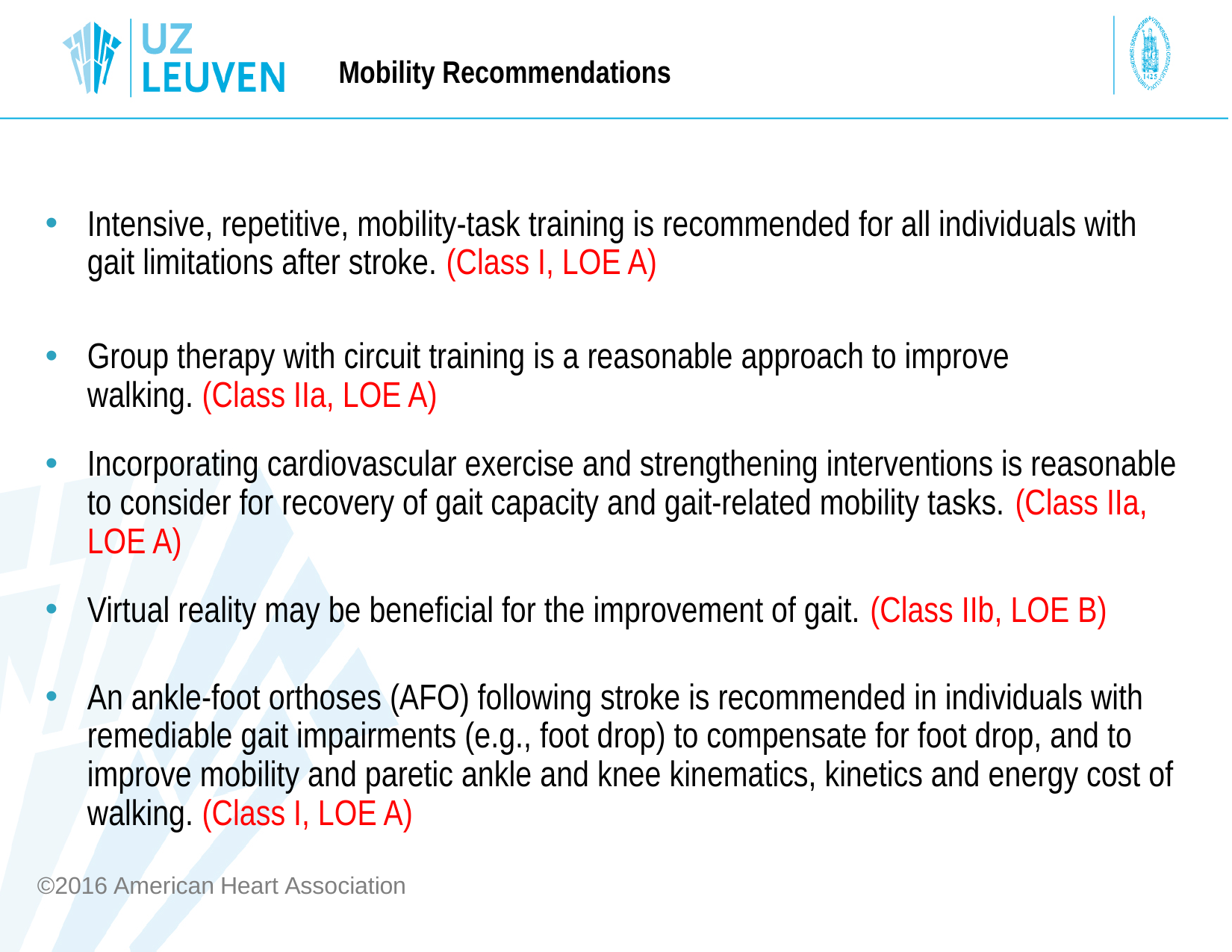

Mobility Recommendations
Intensive, repetitive, mobility-task training is recommended for all individuals with gait limitations after stroke. (Class I, LOE A)

Group therapy with circuit training is a reasonable approach to improve walking. (Class IIa, LOE A)

Incorporating cardiovascular exercise and strengthening interventions is reasonable to consider for recovery of gait capacity and gait-related mobility tasks. (Class IIa, LOE A)

Virtual reality may be beneficial for the improvement of gait. (Class IIb, LOE B)

An ankle-foot orthoses (AFO) following stroke is recommended in individuals with remediable gait impairments (e.g., foot drop) to compensate for foot drop, and to improve mobility and paretic ankle and knee kinematics, kinetics and energy cost of walking. (Class I, LOE A)

science is why

©2016 American Heart Association